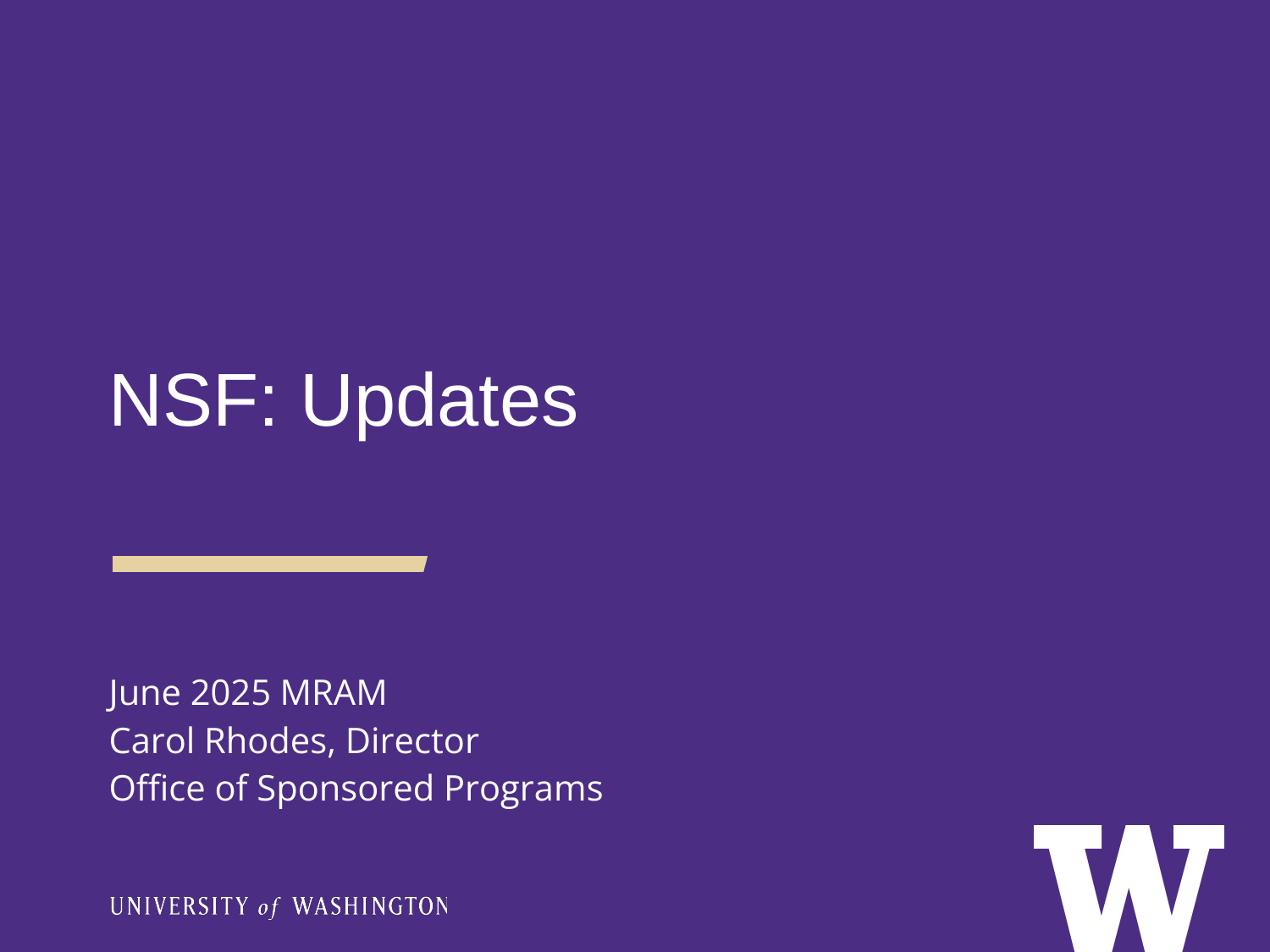

# NSF: Updates
June 2025 MRAM
Carol Rhodes, Director
Office of Sponsored Programs